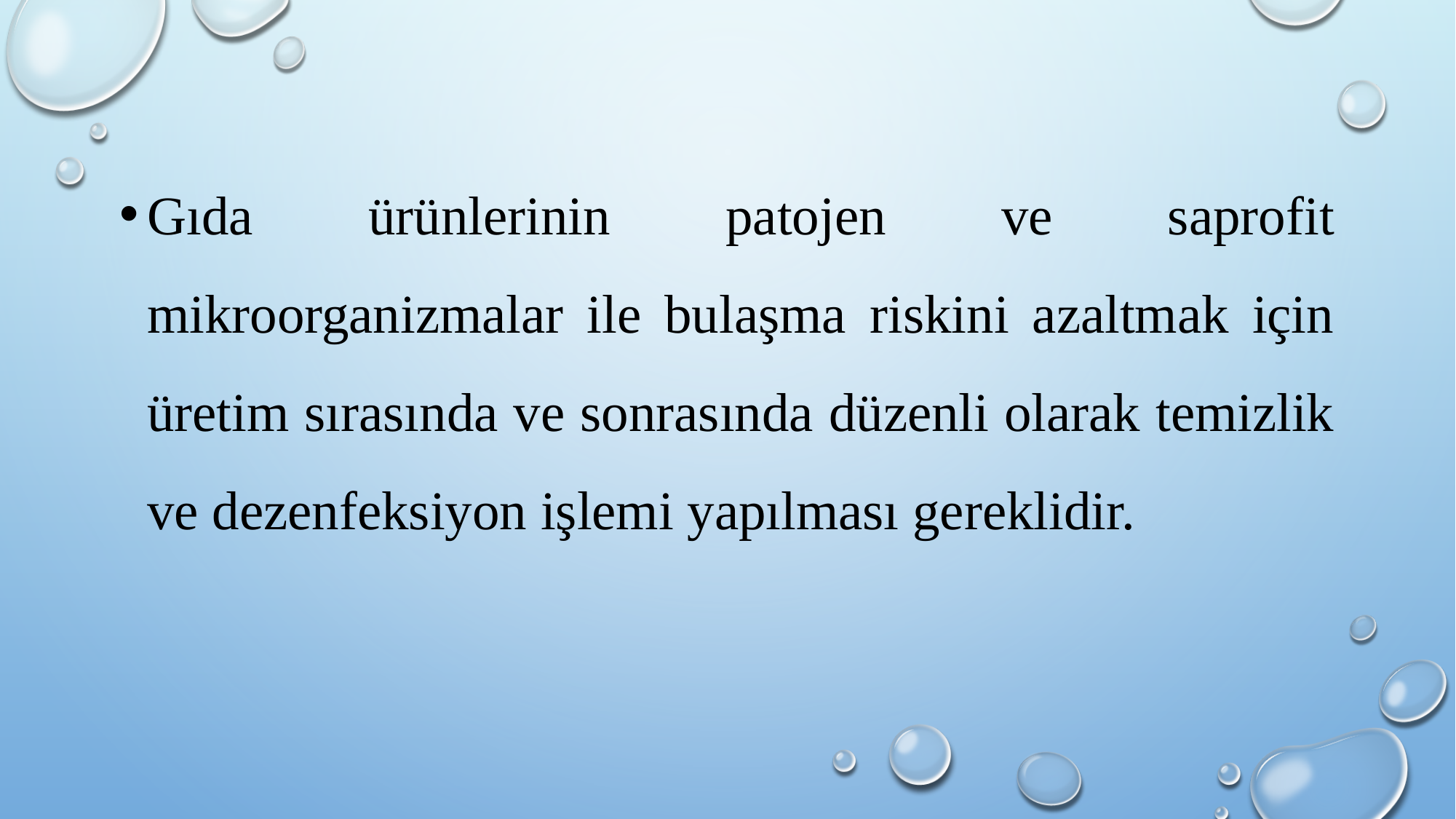

Gıda ürünlerinin patojen ve saprofit mikroorganizmalar ile bulaşma riskini azaltmak için üretim sırasında ve sonrasında düzenli olarak temizlik ve dezenfeksiyon işlemi yapılması gereklidir.